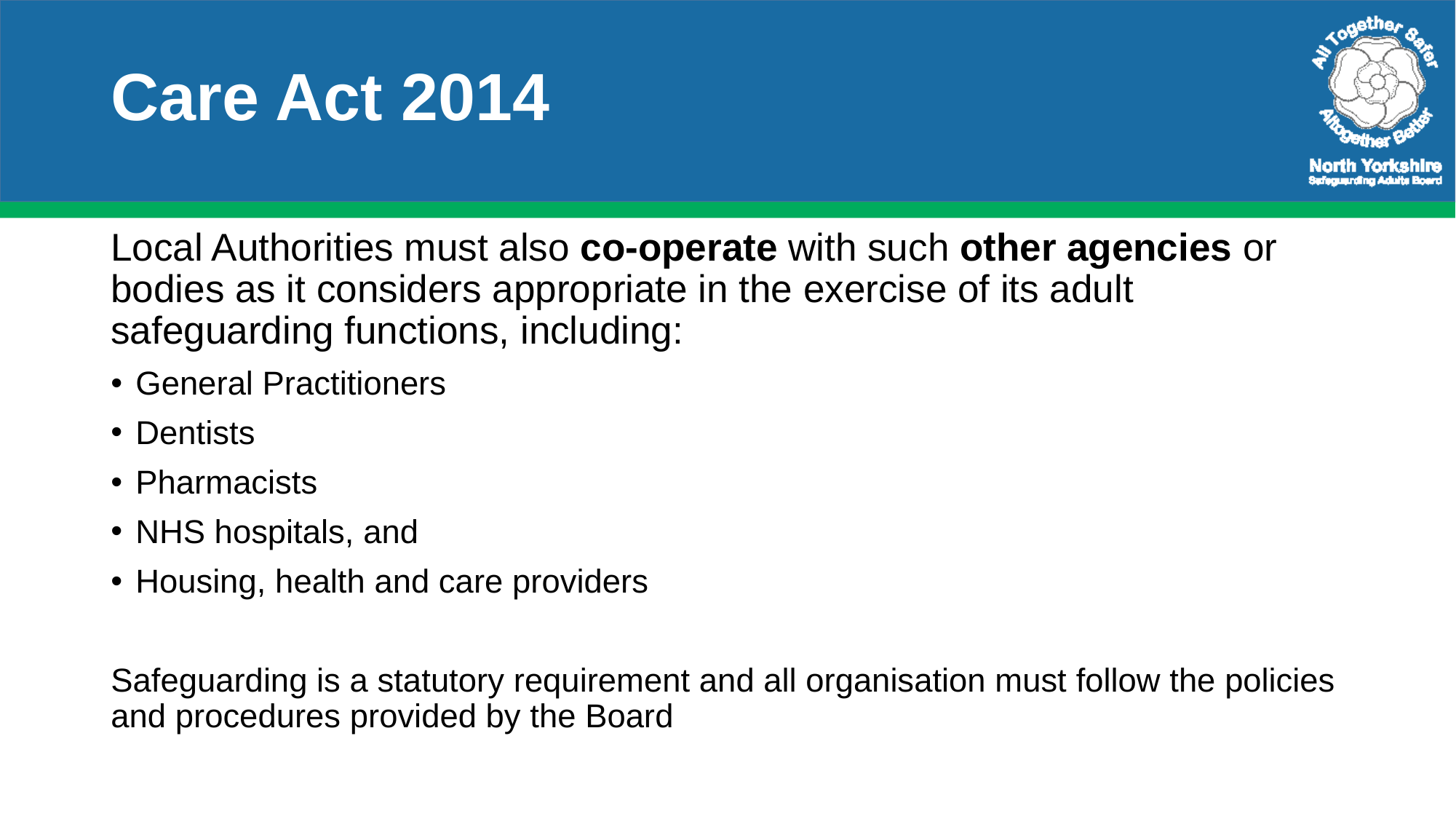

# Care Act 2014
Local Authorities must also co-operate with such other agencies or bodies as it considers appropriate in the exercise of its adult safeguarding functions, including:
General Practitioners
Dentists
Pharmacists
NHS hospitals, and
Housing, health and care providers

Safeguarding is a statutory requirement and all organisation must follow the policies and procedures provided by the Board